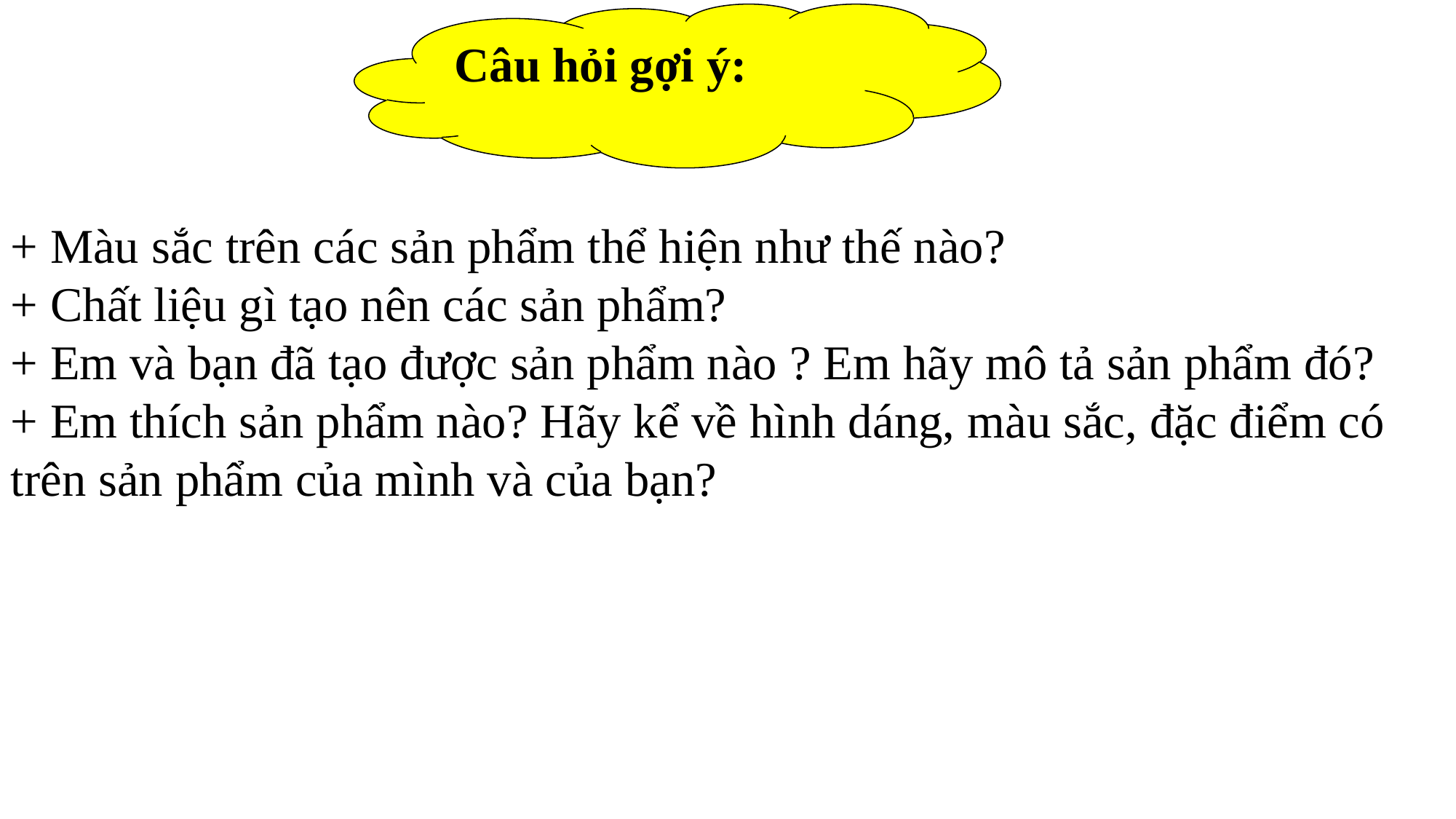

Câu hỏi gợi ý:
+ Màu sắc trên các sản phẩm thể hiện như thế nào?
+ Chất liệu gì tạo nên các sản phẩm?
+ Em và bạn đã tạo được sản phẩm nào ? Em hãy mô tả sản phẩm đó?
+ Em thích sản phẩm nào? Hãy kể về hình dáng, màu sắc, đặc điểm có trên sản phẩm của mình và của bạn?